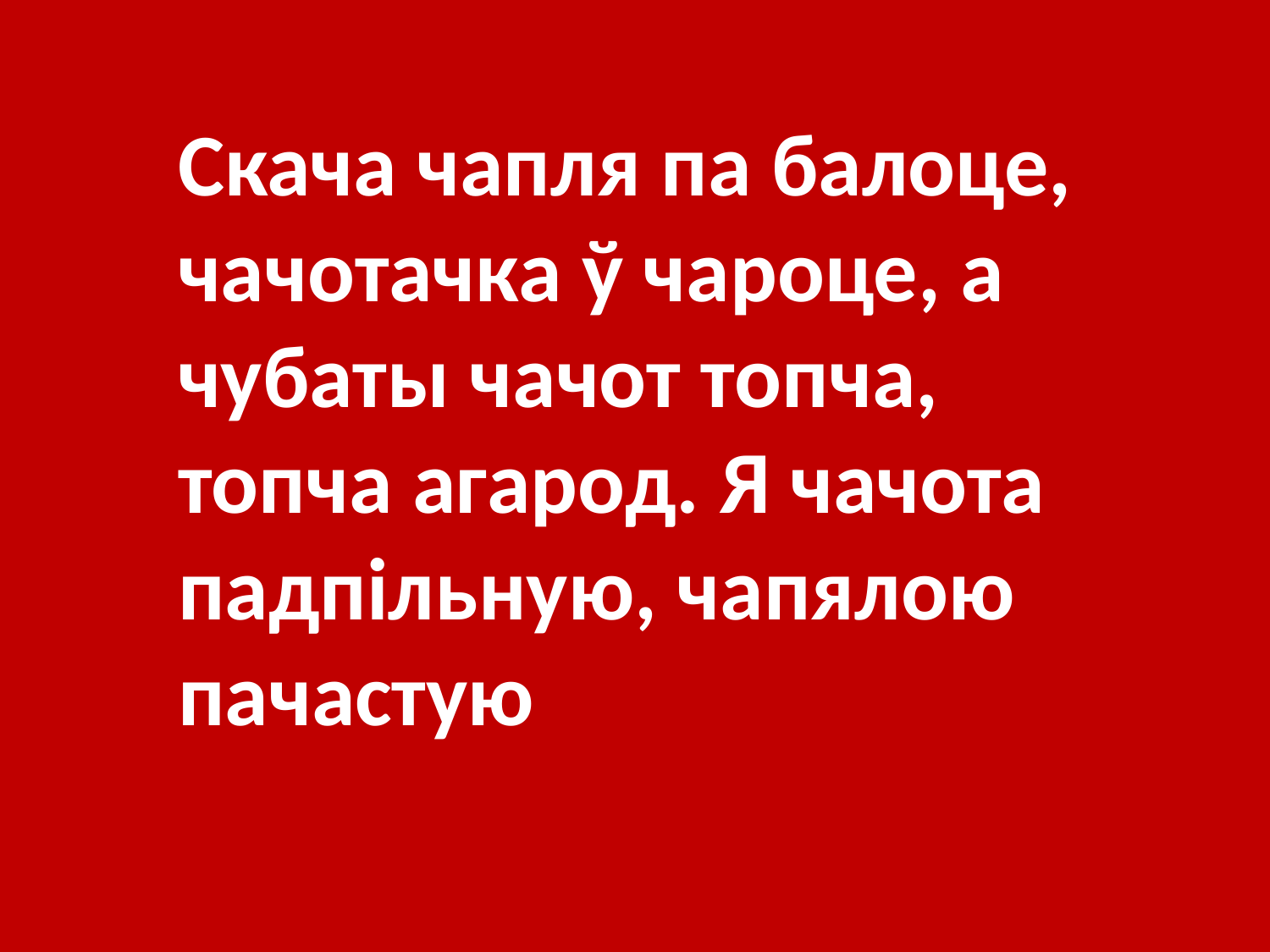

Скача чапля па балоце, чачотачка ў чароце, а чубаты чачот топча, топча агарод. Я чачота падпільную, чапялою пачастую